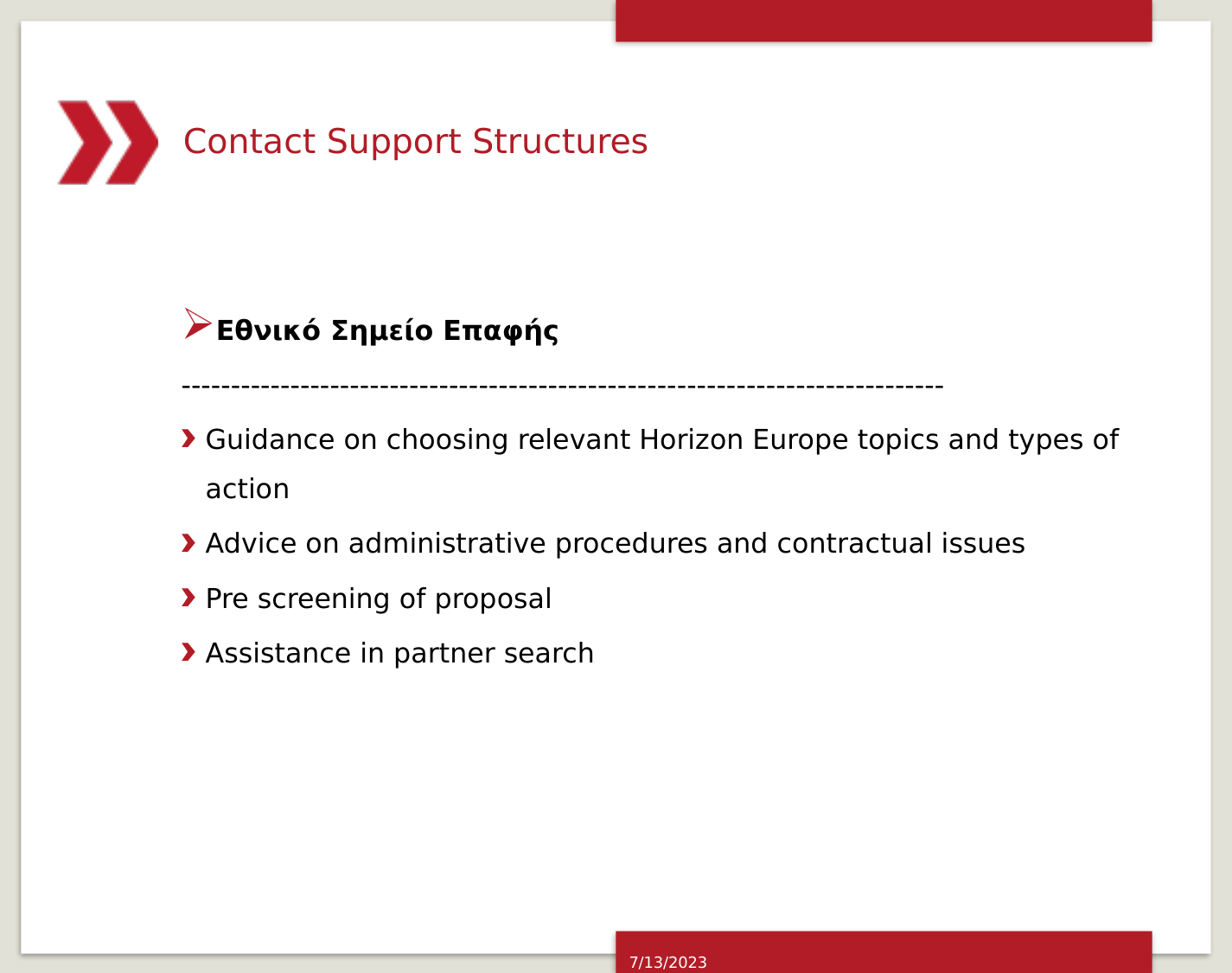

# Contact Support Structures

Εθνικό Σημείο Επαφής
-----------------------------------------------------------------------------
Guidance on choosing relevant Horizon Europe topics and types of action
Advice on administrative procedures and contractual issues
Pre screening of proposal
Assistance in partner search

7/13/2023